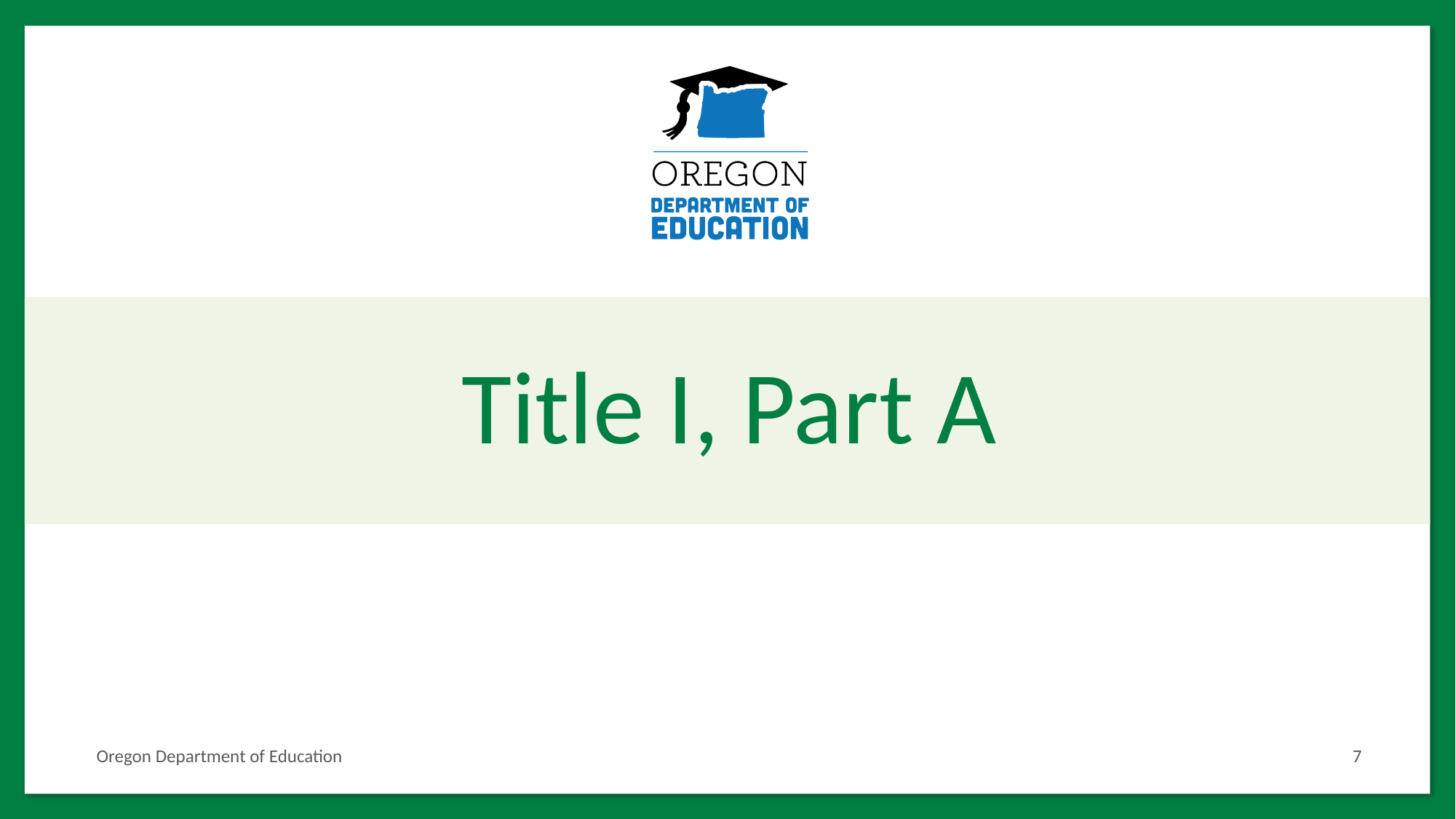

# Title I, Part A
Oregon Department of Education
7